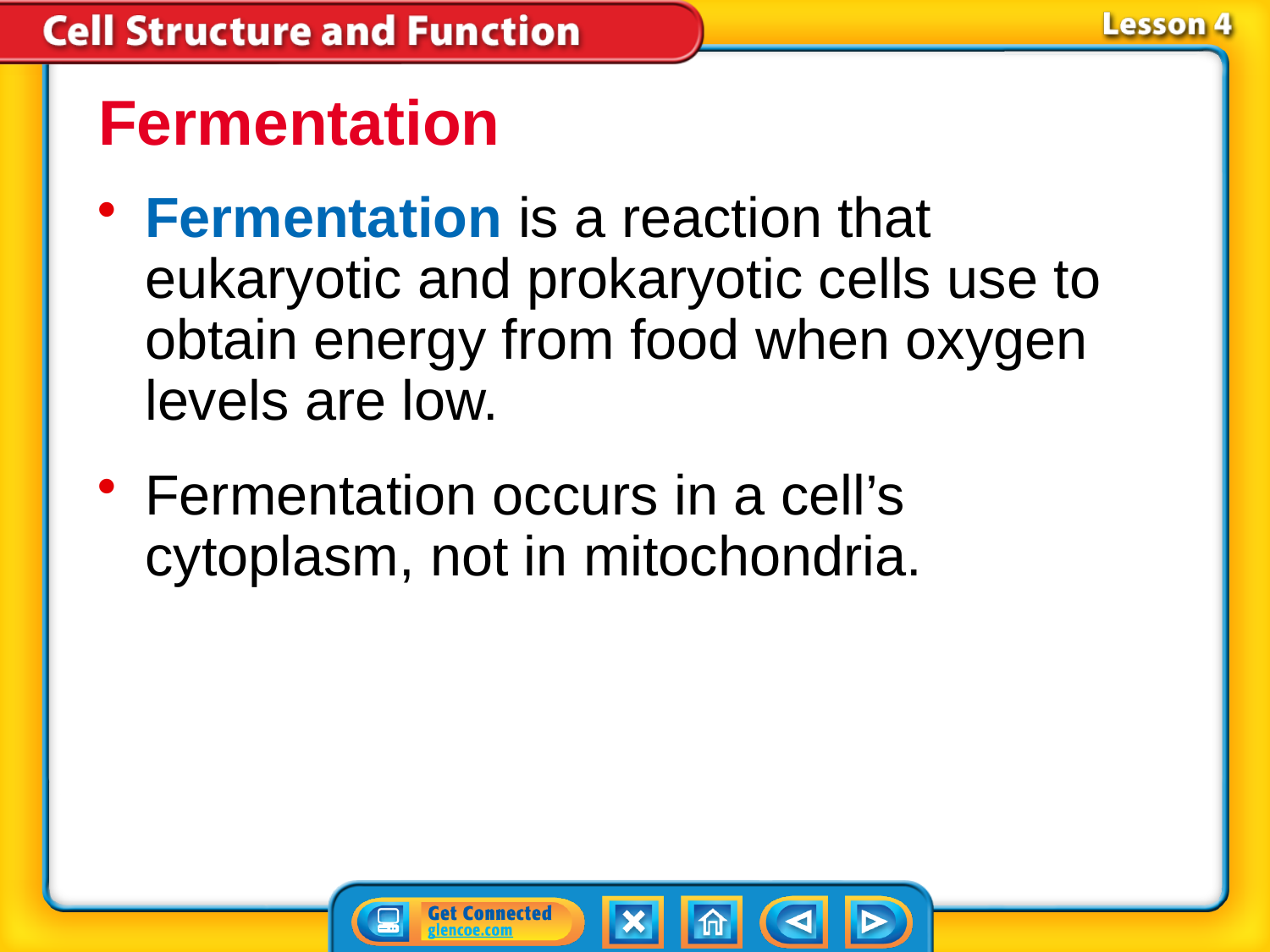

Fermentation
Fermentation is a reaction that eukaryotic and prokaryotic cells use to obtain energy from food when oxygen levels are low.
Fermentation occurs in a cell’s cytoplasm, not in mitochondria.
# Lesson 4